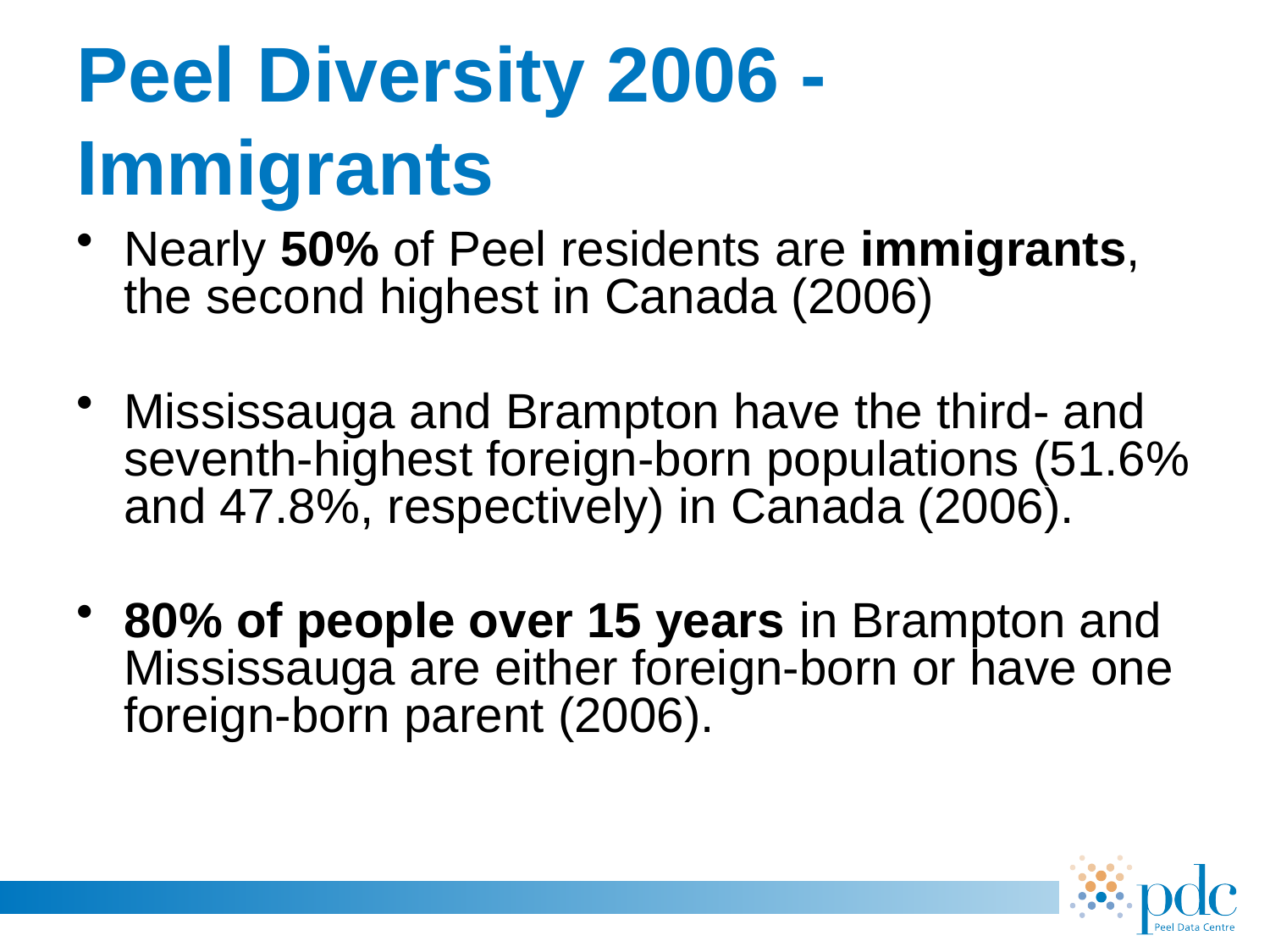

# Peel Diversity 2006 - Immigrants
Nearly 50% of Peel residents are immigrants, the second highest in Canada (2006)

Mississauga and Brampton have the third- and seventh-highest foreign-born populations (51.6% and 47.8%, respectively) in Canada (2006).

80% of people over 15 years in Brampton and Mississauga are either foreign-born or have one foreign-born parent (2006).